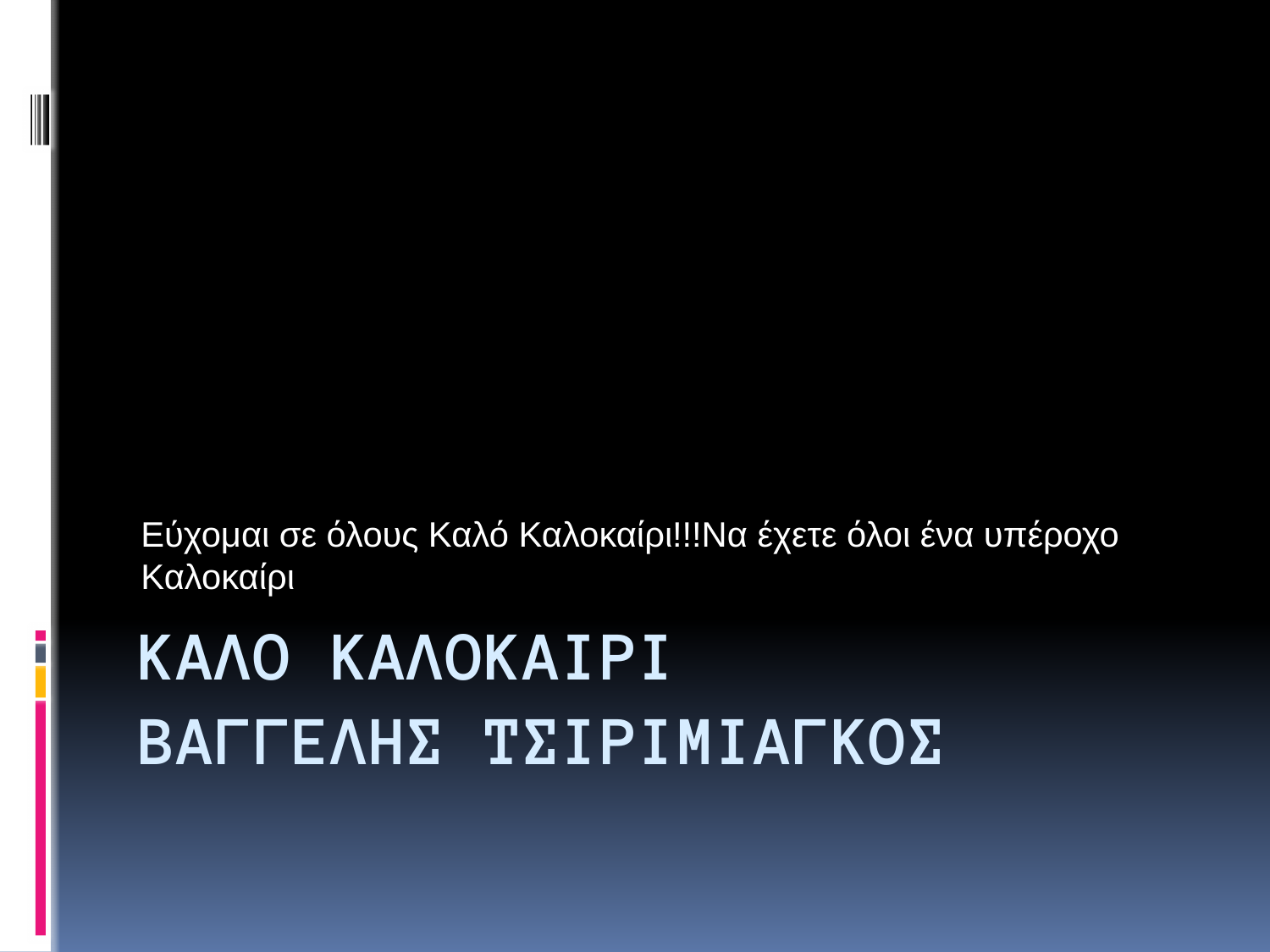

Εύχομαι σε όλους Καλό Καλοκαίρι!!!Να έχετε όλοι ένα υπέροχο Καλοκαίρι
# ΚΑΛΟ ΚΑΛΟΚΑΙΡΙ ΒΑΓΓΕΛΗΣ ΤΣΙΡΙΜΙΑΓΚΟΣ